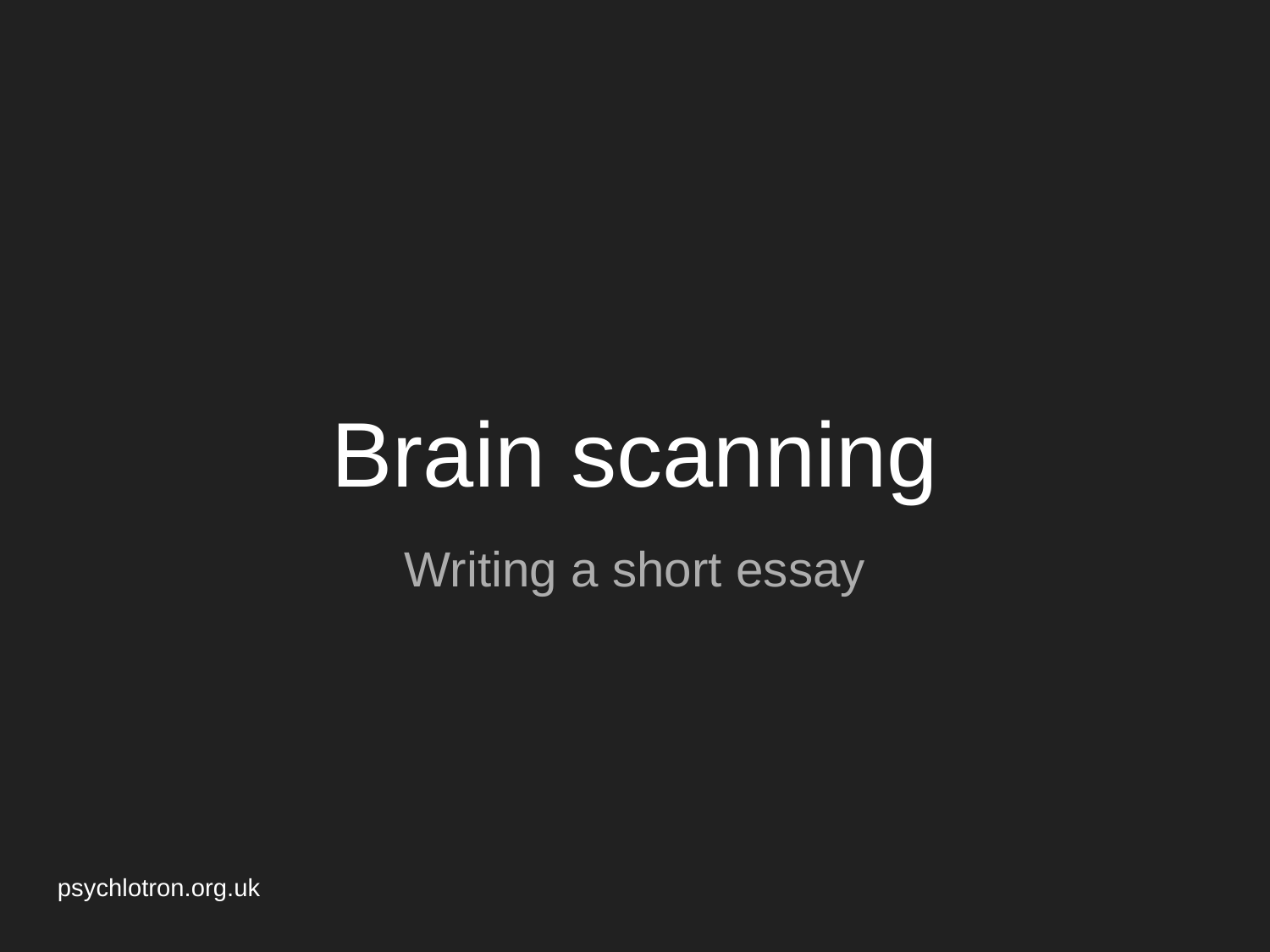

# Brain scanning
Writing a short essay